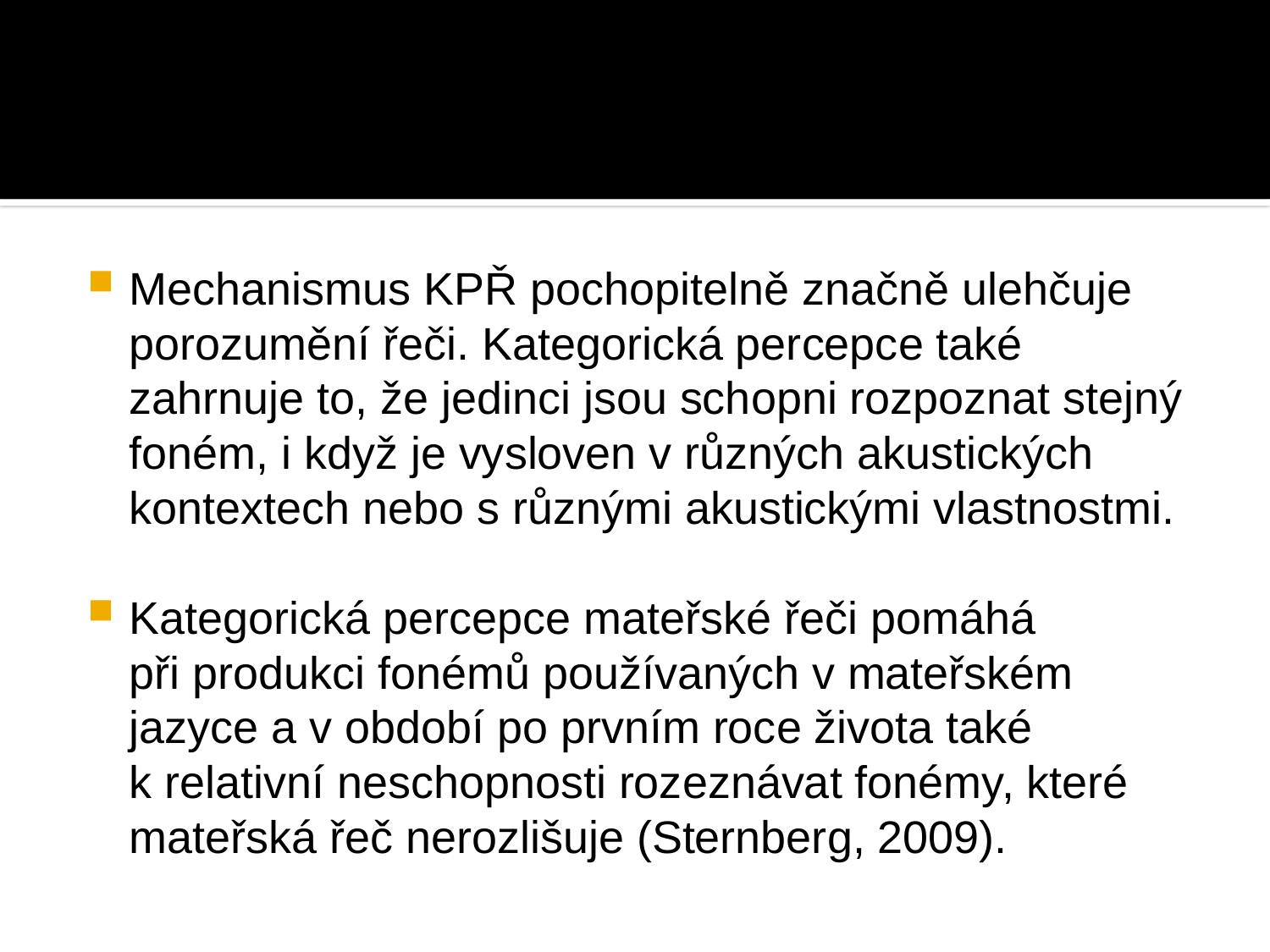

#
Mechanismus KPŘ pochopitelně značně ulehčuje porozumění řeči. Kategorická percepce také zahrnuje to, že jedinci jsou schopni rozpoznat stejný foném, i když je vysloven v různých akustických kontextech nebo s různými akustickými vlastnostmi.

Kategorická percepce mateřské řeči pomáhá při produkci fonémů používaných v mateřském jazyce a v období po prvním roce života také k relativní neschopnosti rozeznávat fonémy, které mateřská řeč nerozlišuje (Sternberg, 2009).